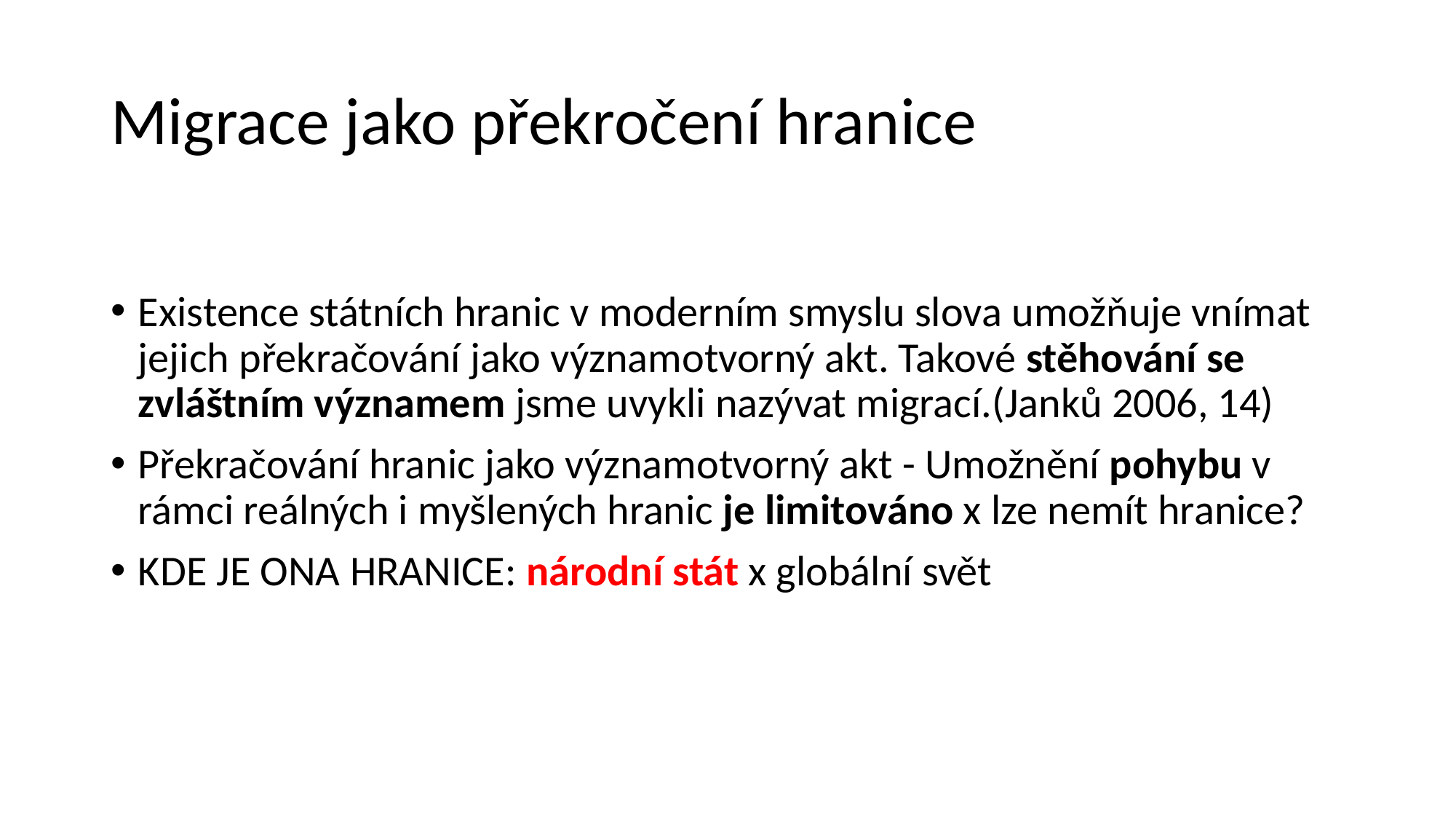

# Migrace jako překročení hranice

Existence státních hranic v moderním smyslu slova umožňuje vnímat jejich překračování jako významotvorný akt. Takové stěhování se zvláštním významem jsme uvykli nazývat migrací.(Janků 2006, 14)
Překračování hranic jako významotvorný akt - Umožnění pohybu v rámci reálných i myšlených hranic je limitováno x lze nemít hranice?
KDE JE ONA HRANICE: národní stát x globální svět